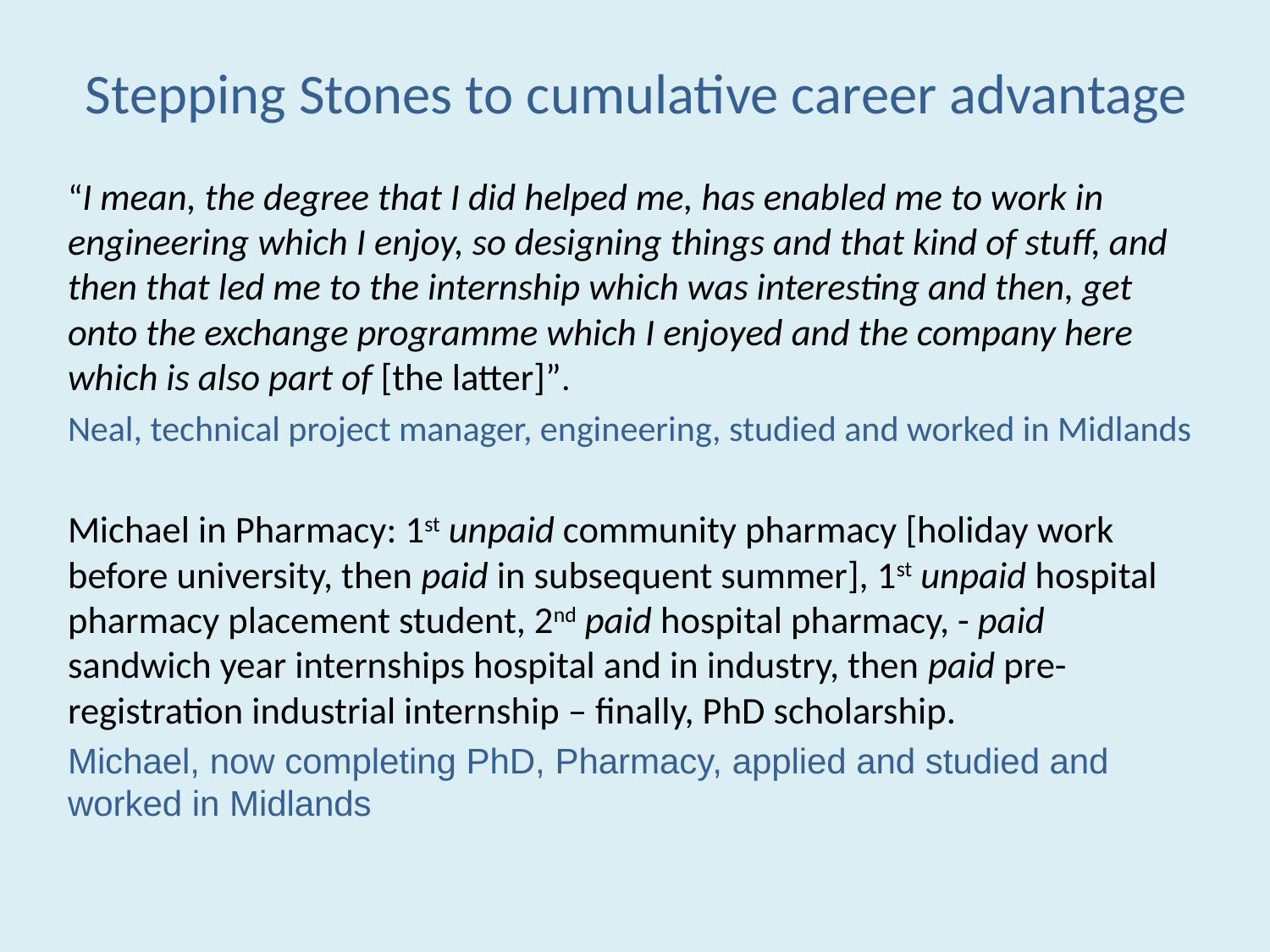

# Stepping Stones to cumulative career advantage
“I mean, the degree that I did helped me, has enabled me to work in engineering which I enjoy, so designing things and that kind of stuff, and then that led me to the internship which was interesting and then, get onto the exchange programme which I enjoyed and the company here which is also part of [the latter]”.
Neal, technical project manager, engineering, studied and worked in Midlands

Michael in Pharmacy: 1st unpaid community pharmacy [holiday work before university, then paid in subsequent summer], 1st unpaid hospital pharmacy placement student, 2nd paid hospital pharmacy, - paid sandwich year internships hospital and in industry, then paid pre-registration industrial internship – finally, PhD scholarship.
Michael, now completing PhD, Pharmacy, applied and studied and worked in Midlands